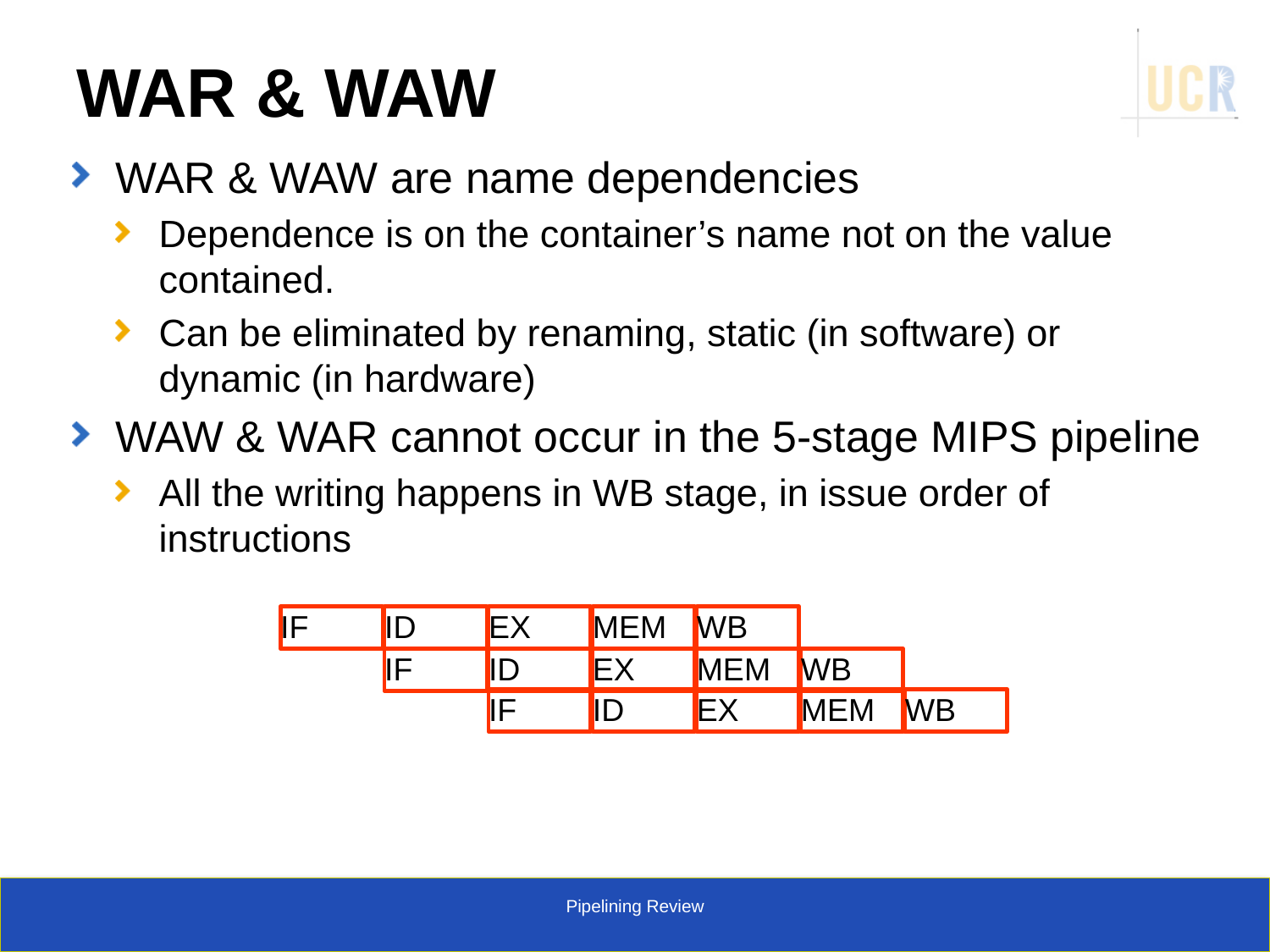

# WAR & WAW
WAR & WAW are name dependencies
Dependence is on the container’s name not on the value contained.
Can be eliminated by renaming, static (in software) or dynamic (in hardware)
WAW & WAR cannot occur in the 5-stage MIPS pipeline
All the writing happens in WB stage, in issue order of instructions
IF
ID
EX
MEM
WB
IF
ID
EX
MEM
WB
IF
ID
EX
MEM
WB
Pipelining Review